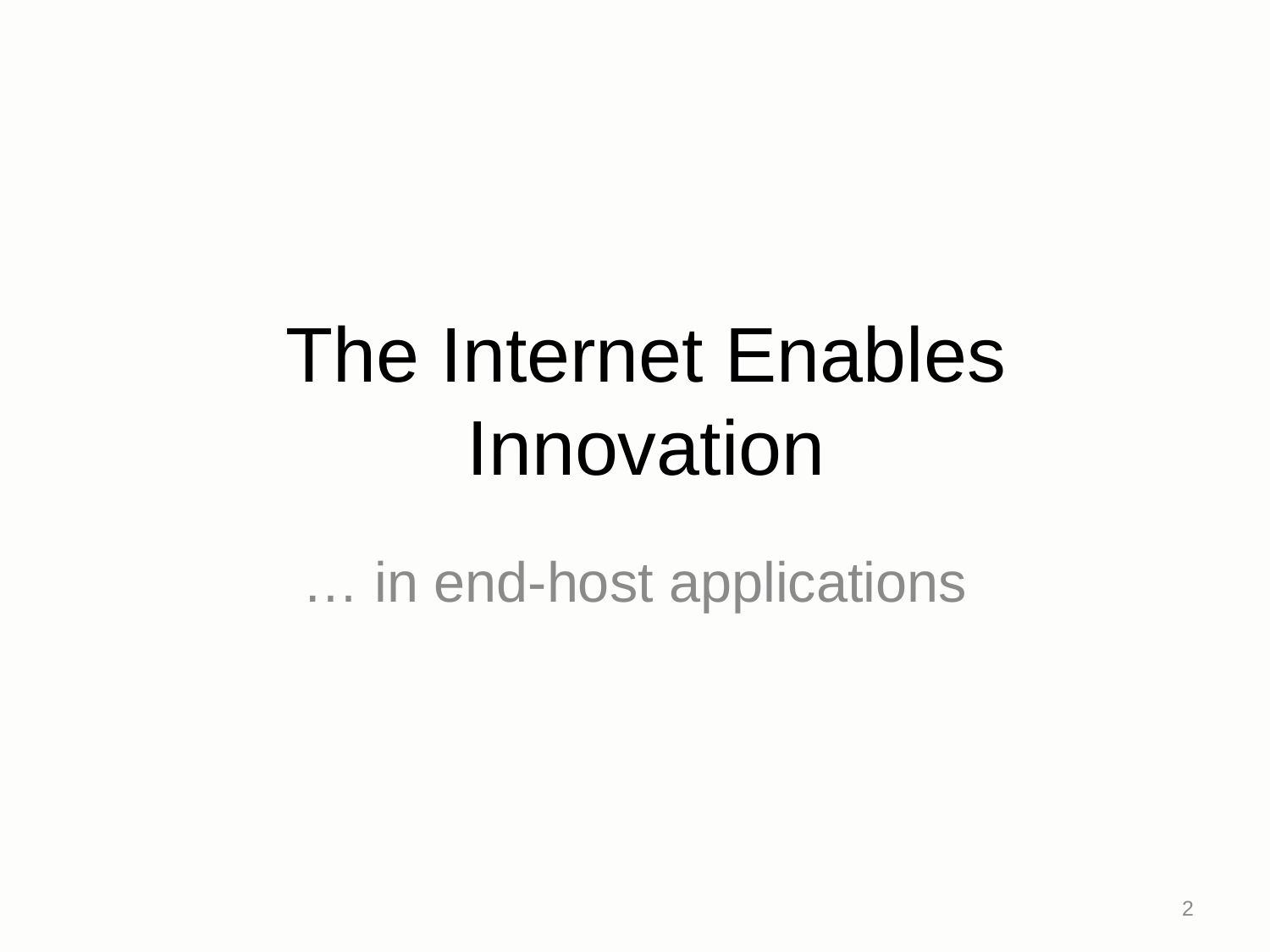

# The Internet Enables Innovation
… in end-host applications
2